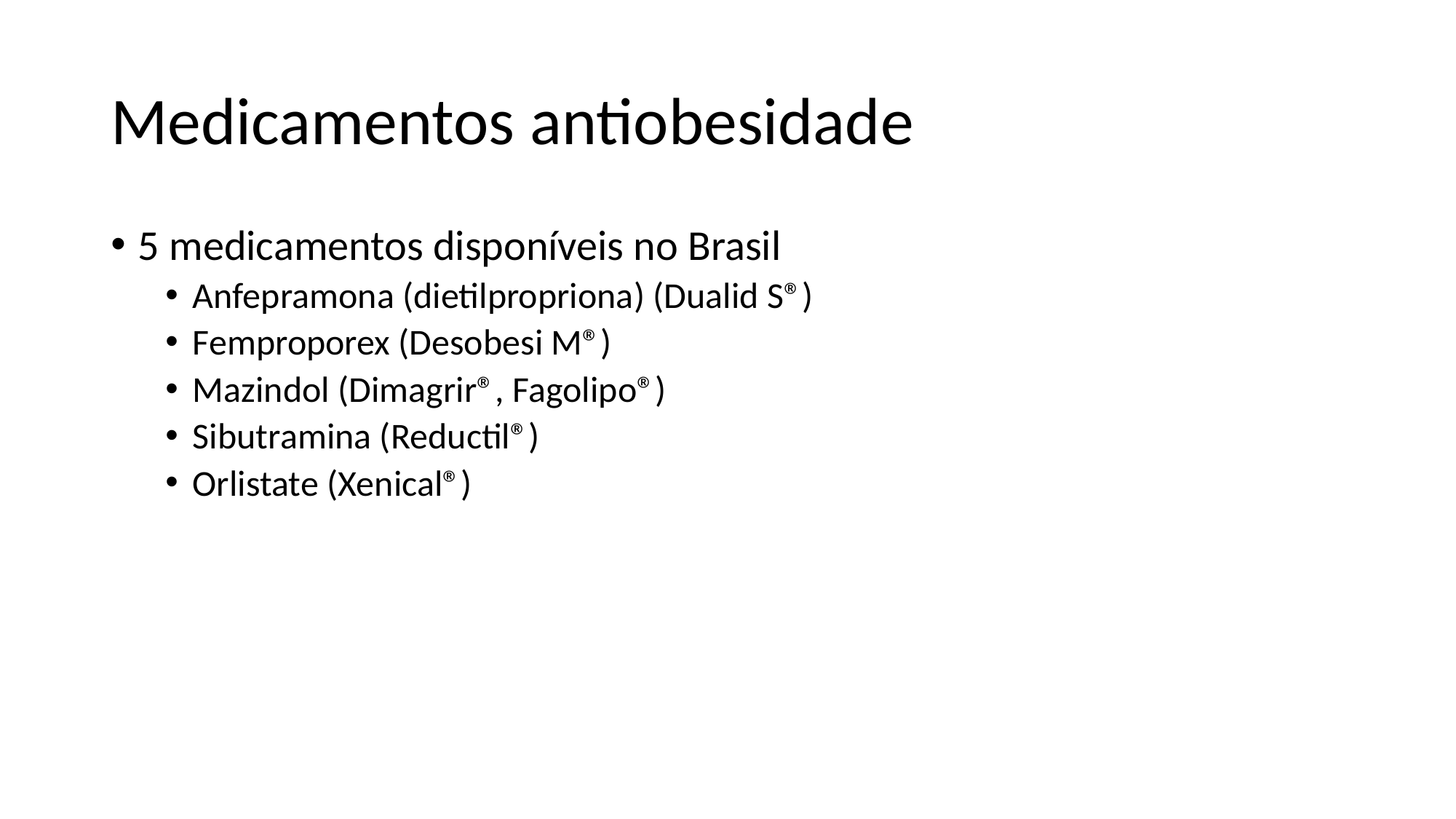

# Medicamentos antiobesidade
5 medicamentos disponíveis no Brasil
Anfepramona (dietilpropriona) (Dualid S®)
Femproporex (Desobesi M®)
Mazindol (Dimagrir®, Fagolipo®)
Sibutramina (Reductil®)
Orlistate (Xenical®)